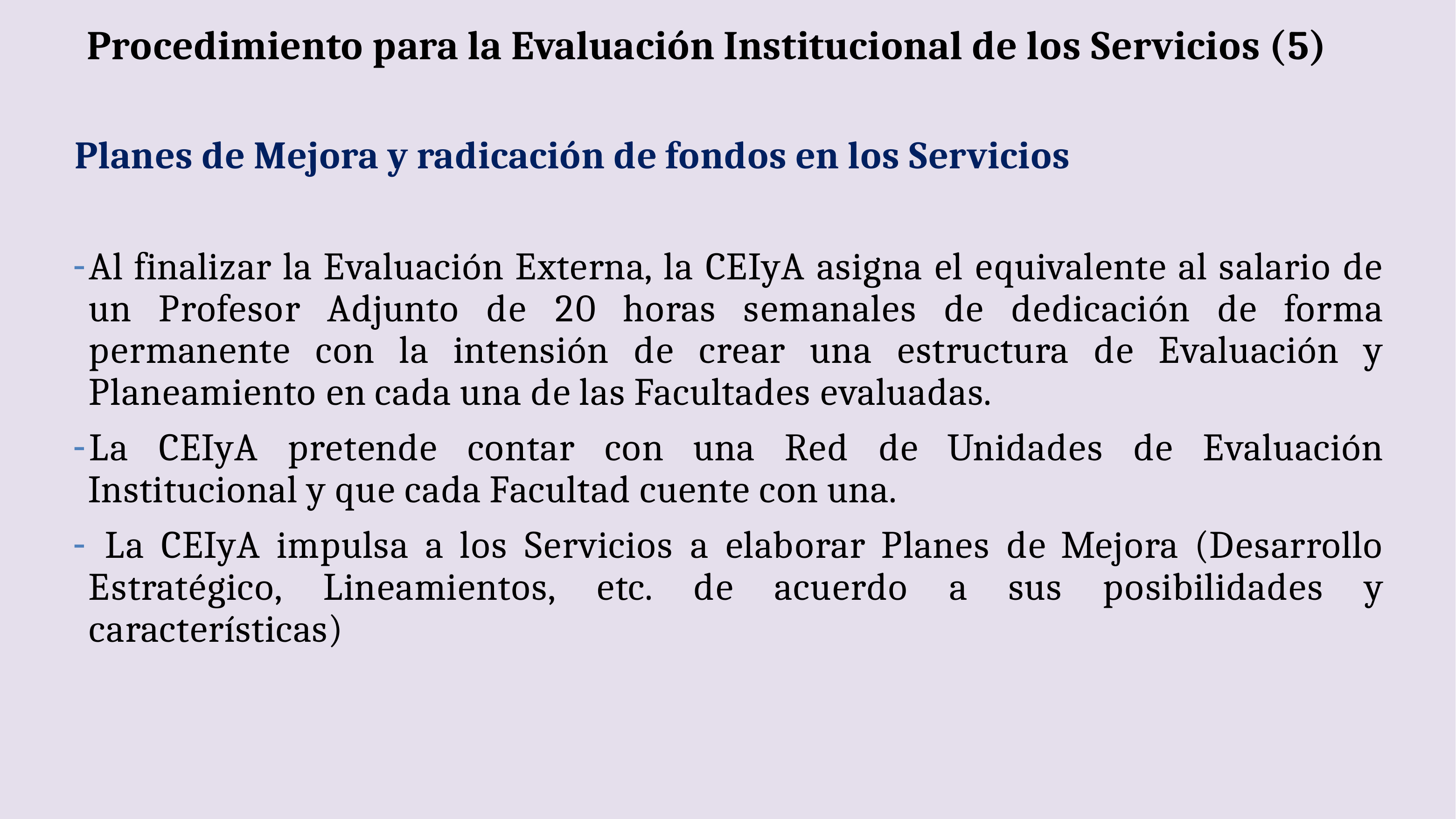

# Procedimiento para la Evaluación Institucional de los Servicios (5)
Planes de Mejora y radicación de fondos en los Servicios

Al finalizar la Evaluación Externa, la CEIyA asigna el equivalente al salario de un Profesor Adjunto de 20 horas semanales de dedicación de forma permanente con la intensión de crear una estructura de Evaluación y Planeamiento en cada una de las Facultades evaluadas.
La CEIyA pretende contar con una Red de Unidades de Evaluación Institucional y que cada Facultad cuente con una.
 La CEIyA impulsa a los Servicios a elaborar Planes de Mejora (Desarrollo Estratégico, Lineamientos, etc. de acuerdo a sus posibilidades y características)